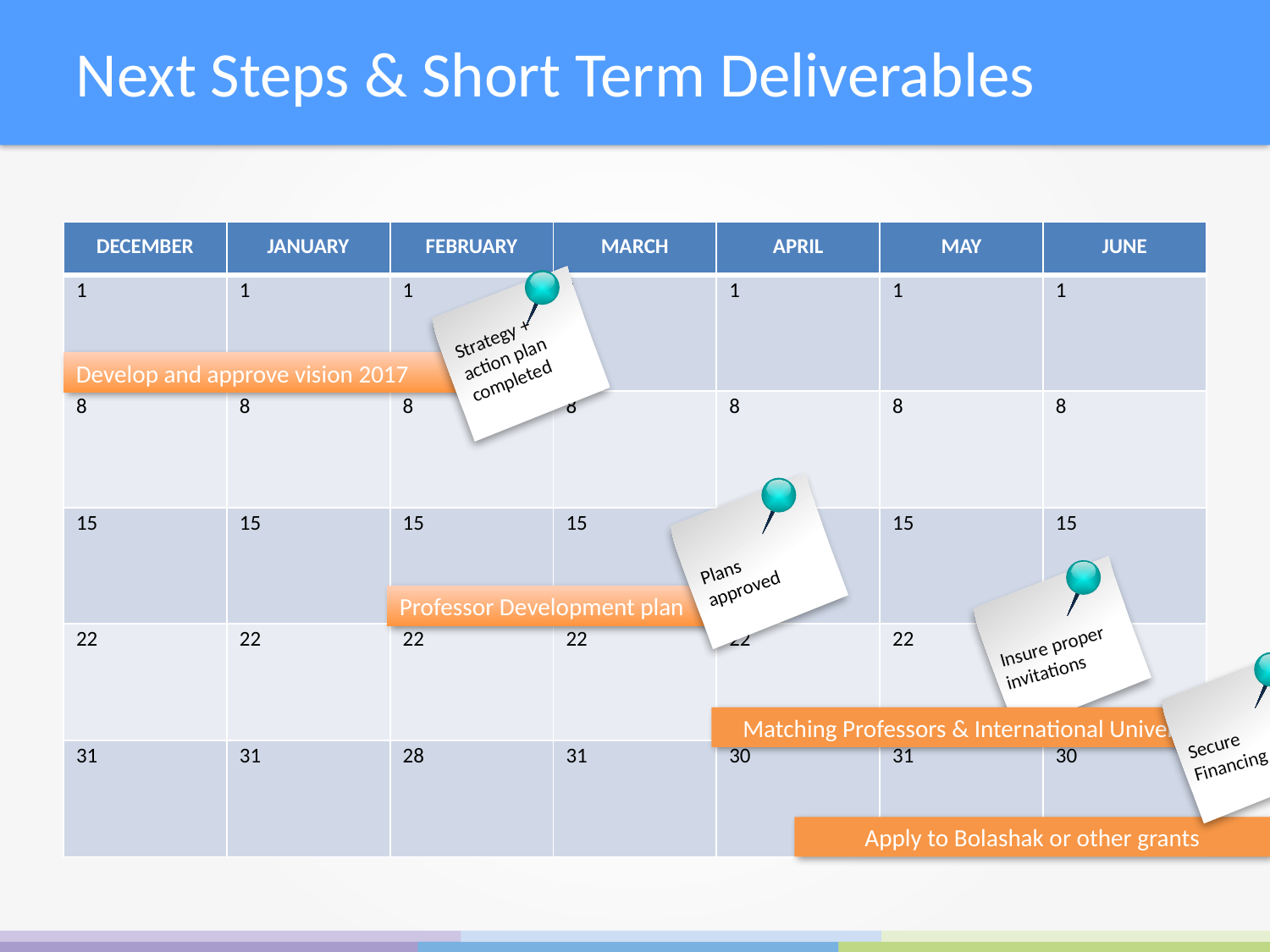

Next Steps & Short Term Deliverables

| DECEMBER | JANUARY | FEBRUARY | MARCH | APRIL | MAY | JUNE |
| --- | --- | --- | --- | --- | --- | --- |
| 1 | 1 | 1 | 1 | 1 | 1 | 1 |
| 8 | 8 | 8 | 8 | 8 | 8 | 8 |
| 15 | 15 | 15 | 15 | 15 | 15 | 15 |
| 22 | 22 | 22 | 22 | 22 | 22 | 22 |
| 31 | 31 | 28 | 31 | 30 | 31 | 30 |

Strategy + action plan completed
Develop and approve vision 2017

Plans approved

Professor Development plan
Insure proper invitations

Matching Professors & International Universities
Secure Financing
Apply to Bolashak or other grants